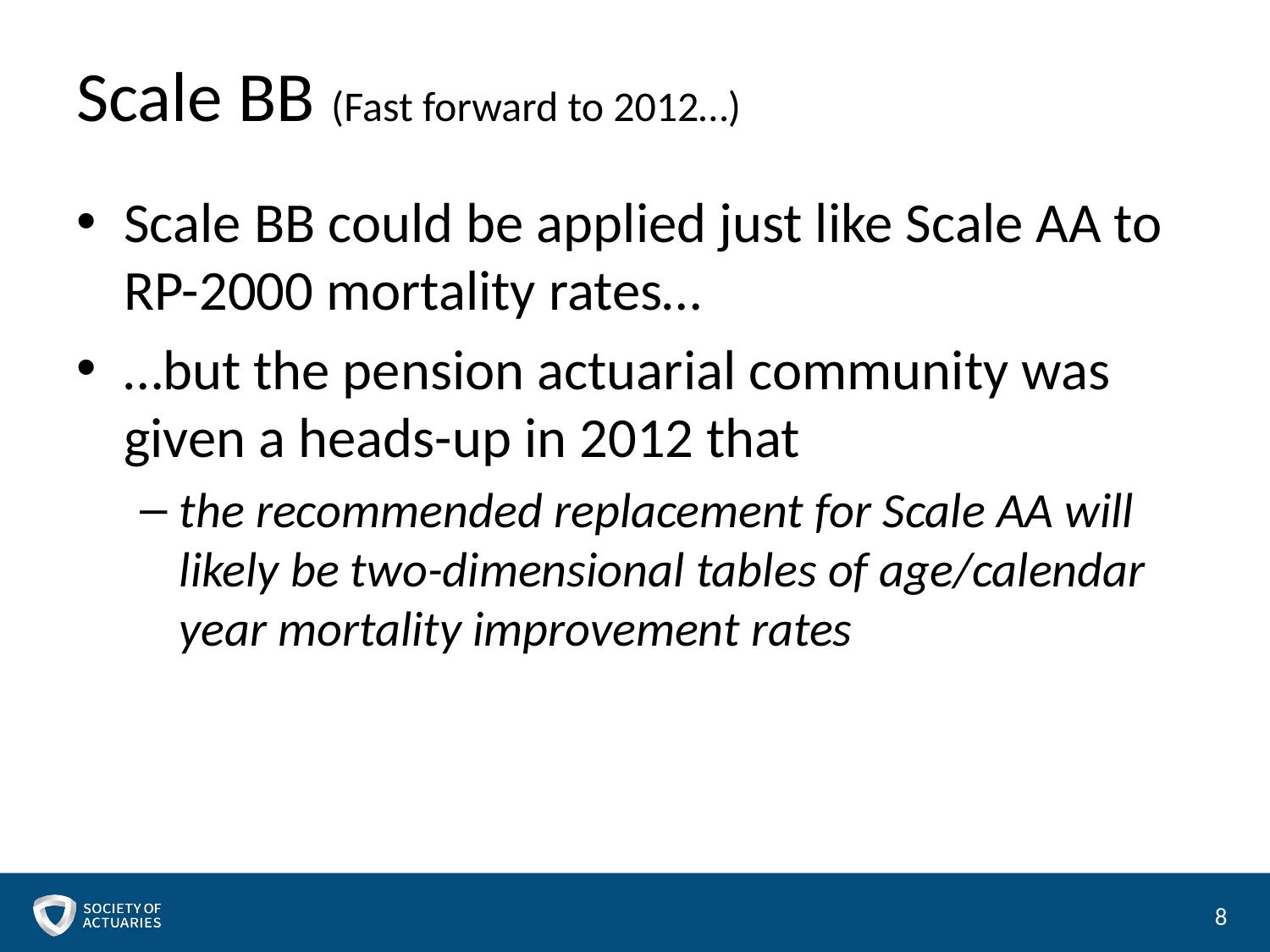

# Scale BB (Fast forward to 2012…)
Scale BB could be applied just like Scale AA to RP-2000 mortality rates…
…but the pension actuarial community was given a heads-up in 2012 that
the recommended replacement for Scale AA will likely be two-dimensional tables of age/calendar year mortality improvement rates
8